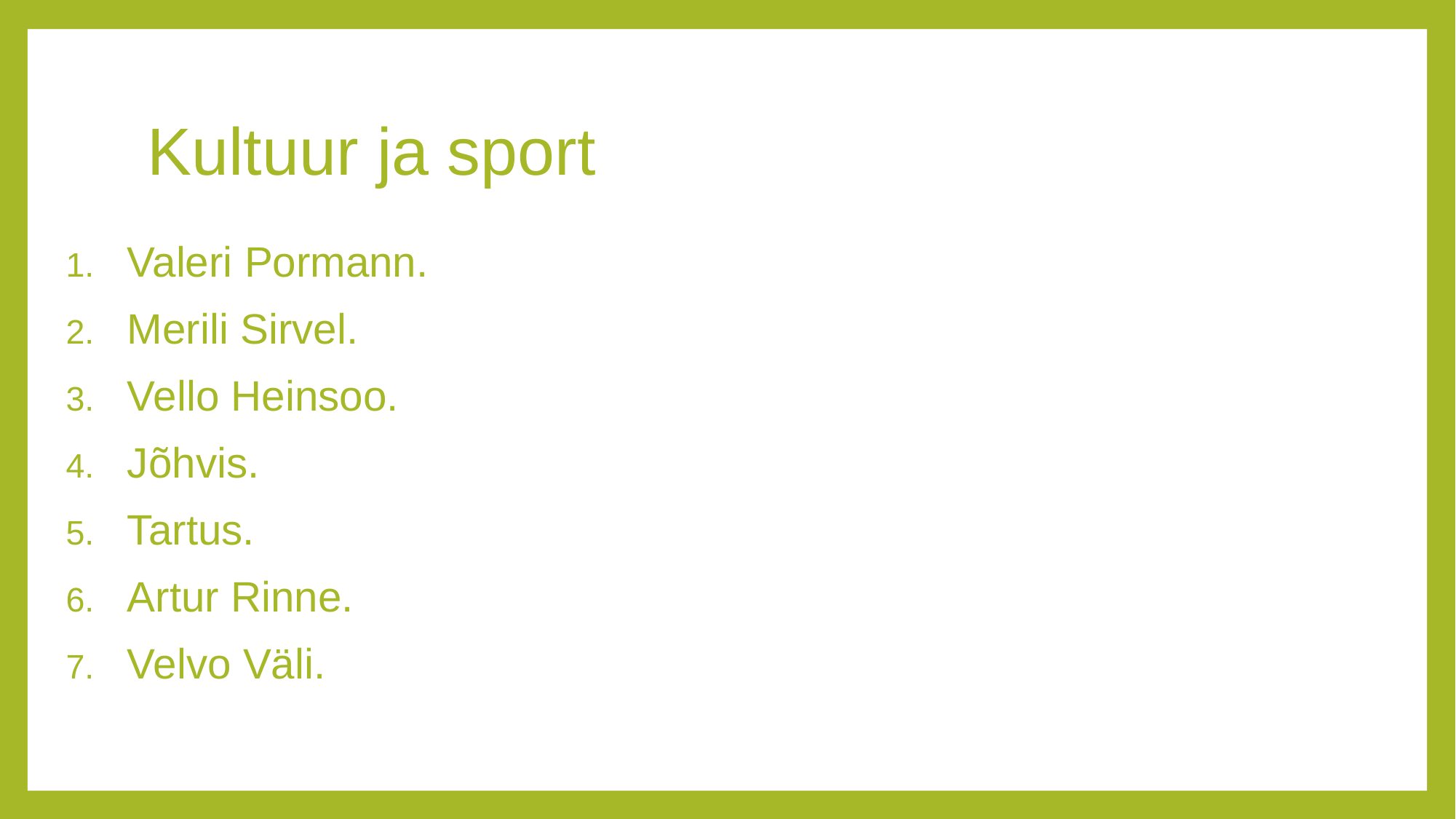

# Kultuur ja sport
Valeri Pormann.
Merili Sirvel.
Vello Heinsoo.
Jõhvis.
Tartus.
Artur Rinne.
Velvo Väli.